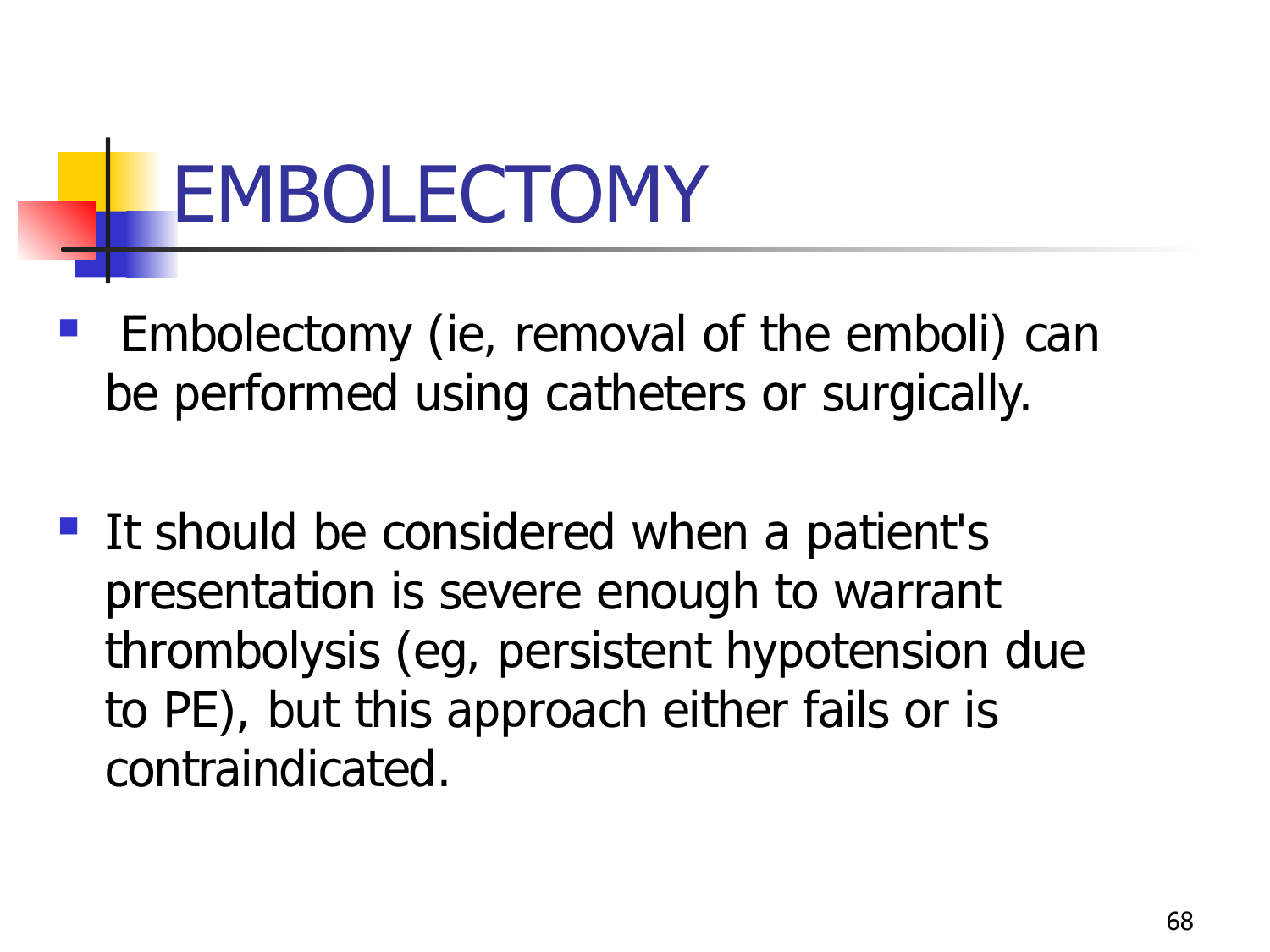

# EMBOLECTOMY
 Embolectomy (ie, removal of the emboli) can be performed using catheters or surgically.

It should be considered when a patient's presentation is severe enough to warrant thrombolysis (eg, persistent hypotension due to PE), but this approach either fails or is contraindicated.
68